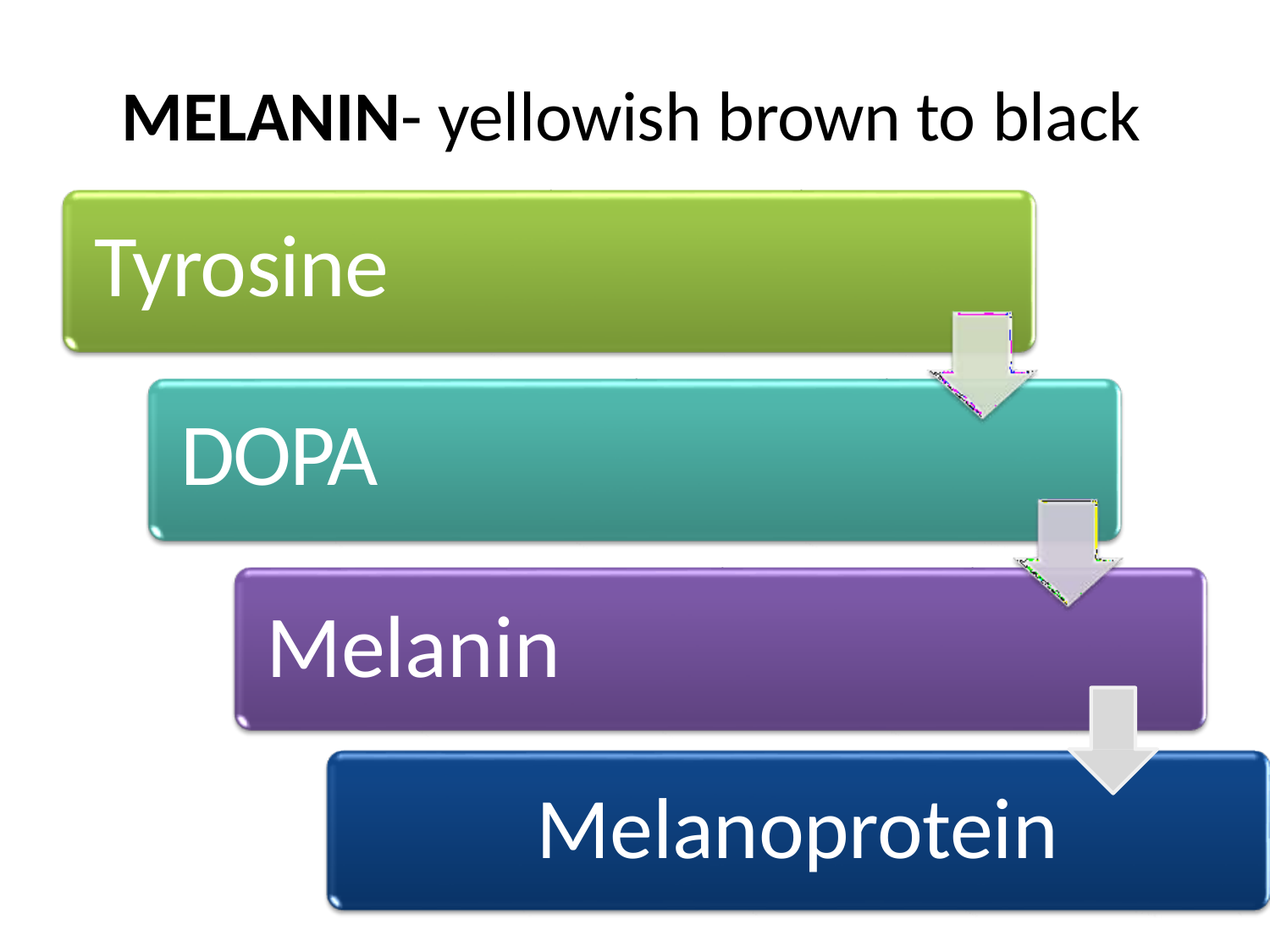

MELANIN- yellowish brown to black

# Tyrosine

DOPA

Melanin
Melanoprotein